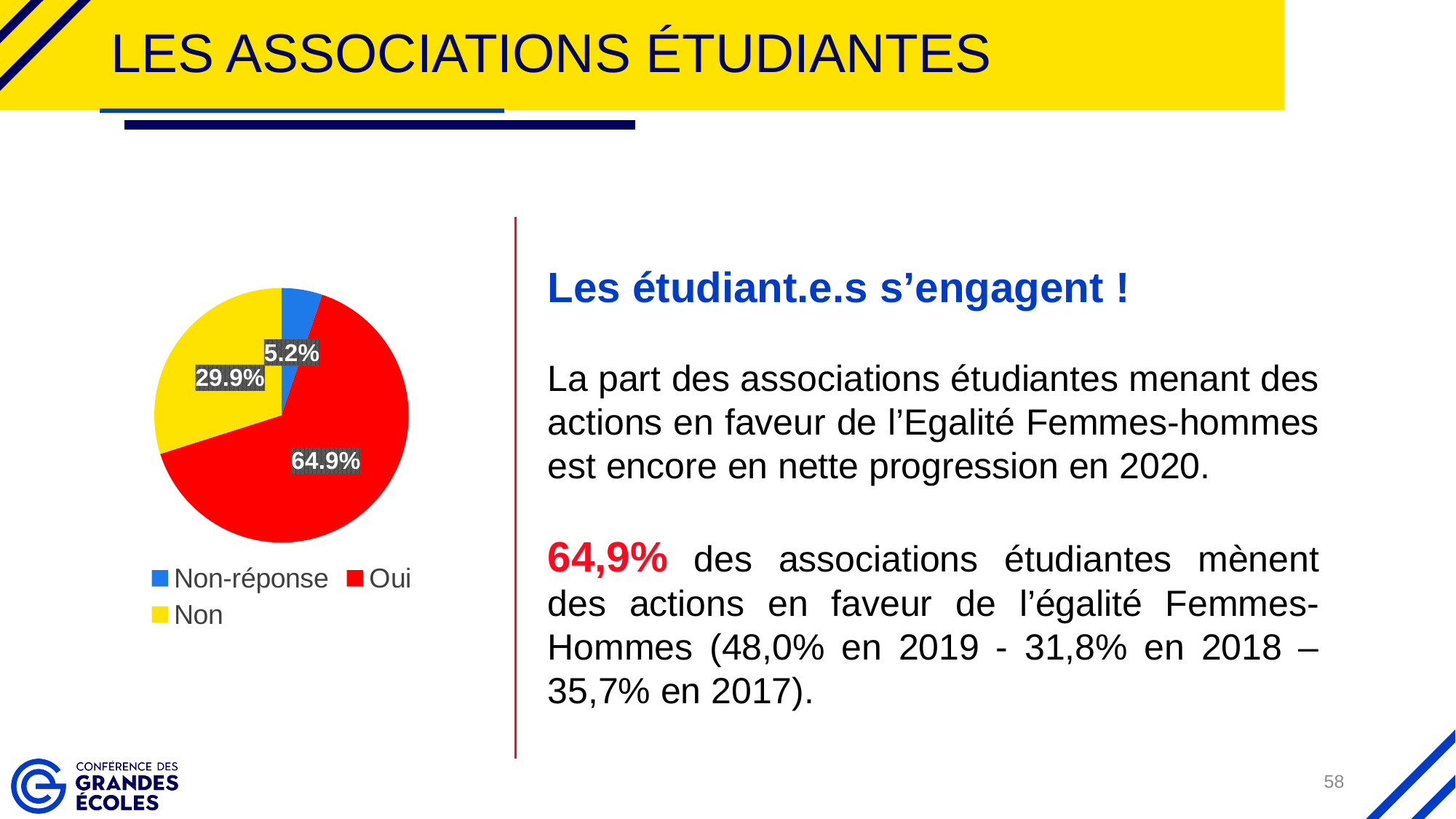

# Les associations étudiantes
Les étudiant.e.s s’engagent !

La part des associations étudiantes menant des actions en faveur de l’Egalité Femmes-hommes est encore en nette progression en 2020.

64,9% des associations étudiantes mènent des actions en faveur de l’égalité Femmes-Hommes (48,0% en 2019 - 31,8% en 2018 – 35,7% en 2017).

### Chart

| Category |  |
|---|---|
| Non-réponse | 0.052 |
| Oui | 0.649 |
| Non | 0.299 |
58